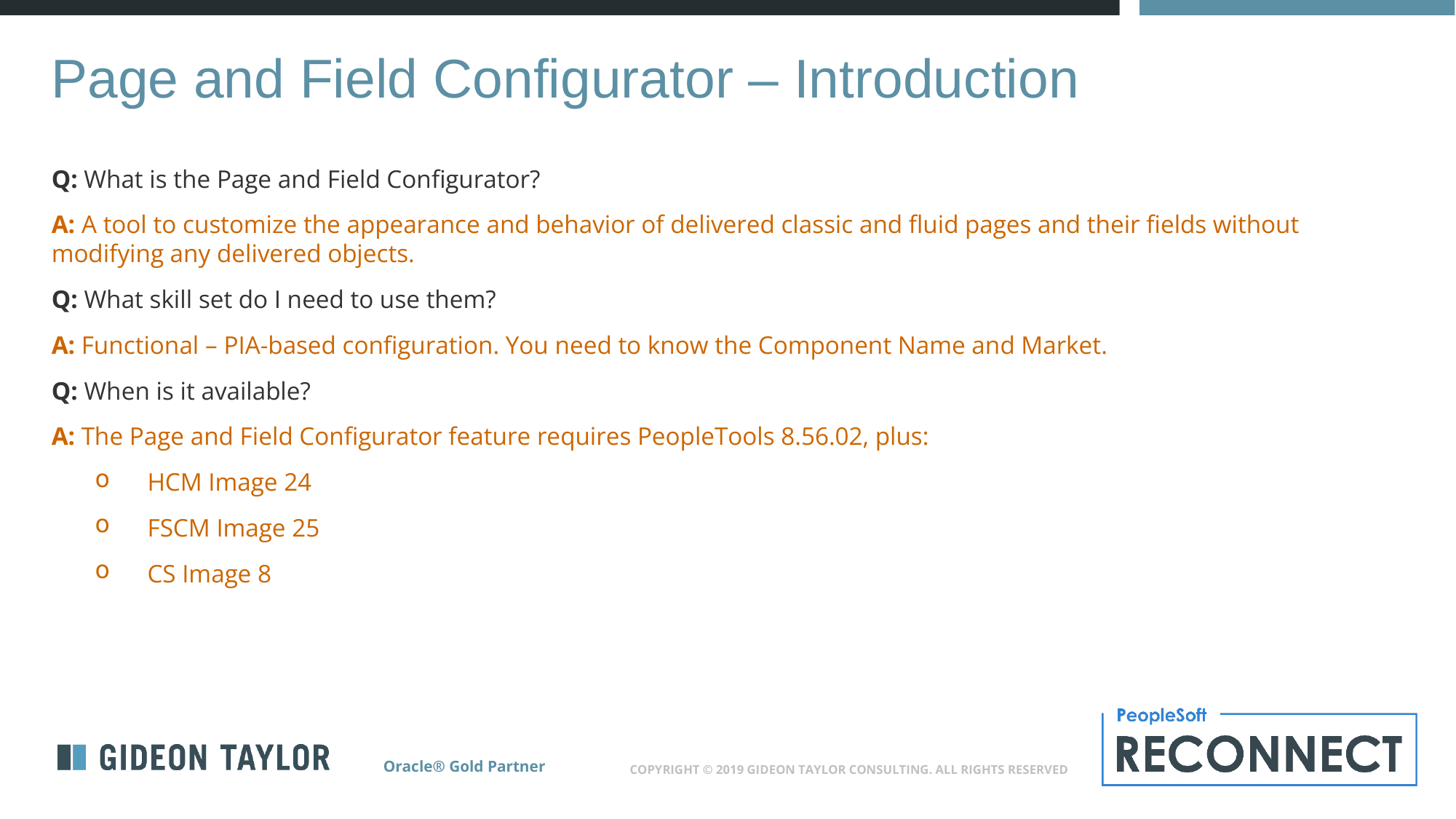

# Page and Field Configurator – Introduction
Q: What is the Page and Field Configurator?
A: A tool to customize the appearance and behavior of delivered classic and fluid pages and their fields without modifying any delivered objects.
Q: What skill set do I need to use them?
A: Functional – PIA-based configuration. You need to know the Component Name and Market.
Q: When is it available?
A: The Page and Field Configurator feature requires PeopleTools 8.56.02, plus:
HCM Image 24
FSCM Image 25
CS Image 8